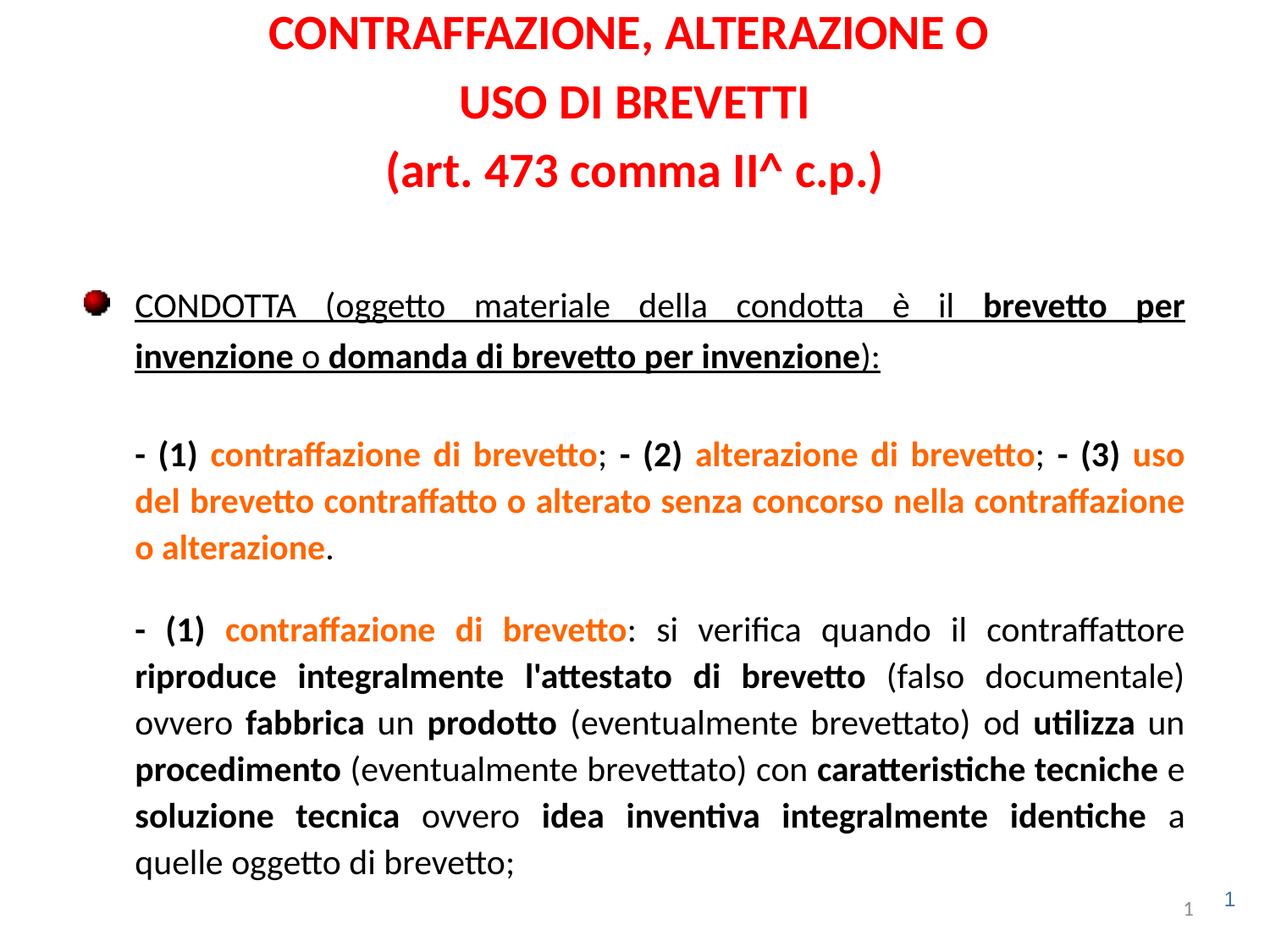

CONTRAFFAZIONE, ALTERAZIONE O
USO DI BREVETTI
(art. 473 comma II^ c.p.)

CONDOTTA (oggetto materiale della condotta è il brevetto per invenzione o domanda di brevetto per invenzione):

	- (1) contraffazione di brevetto; - (2) alterazione di brevetto; - (3) uso del brevetto contraffatto o alterato senza concorso nella contraffazione o alterazione.

	- (1) contraffazione di brevetto: si verifica quando il contraffattore riproduce integralmente l'attestato di brevetto (falso documentale) ovvero fabbrica un prodotto (eventualmente brevettato) od utilizza un procedimento (eventualmente brevettato) con caratteristiche tecniche e soluzione tecnica ovvero idea inventiva integralmente identiche a quelle oggetto di brevetto;
1
1